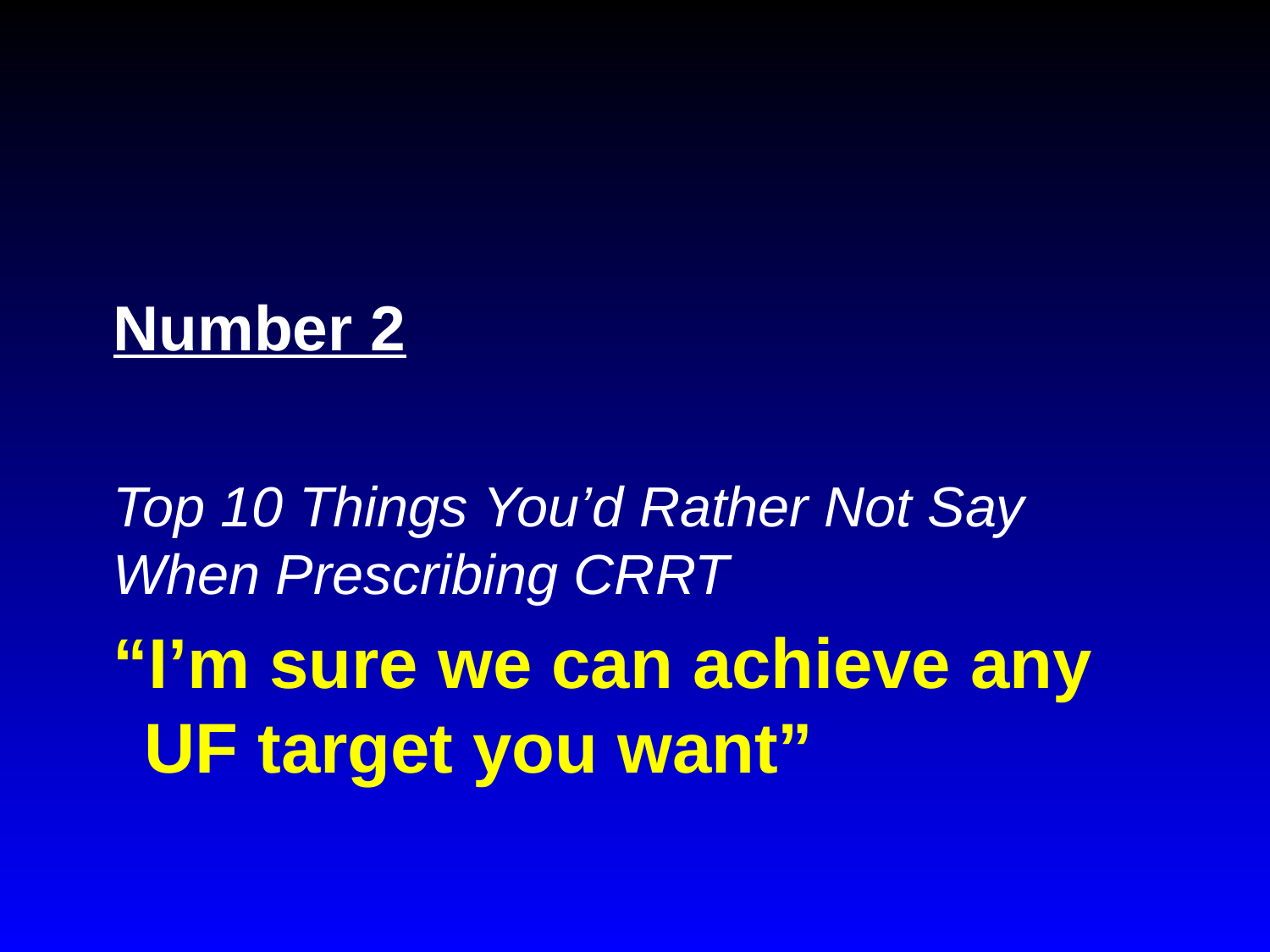

Number 2
Top 10 Things You’d Rather Not Say When Prescribing CRRT
# “I’m sure we can achieve any UF target you want”